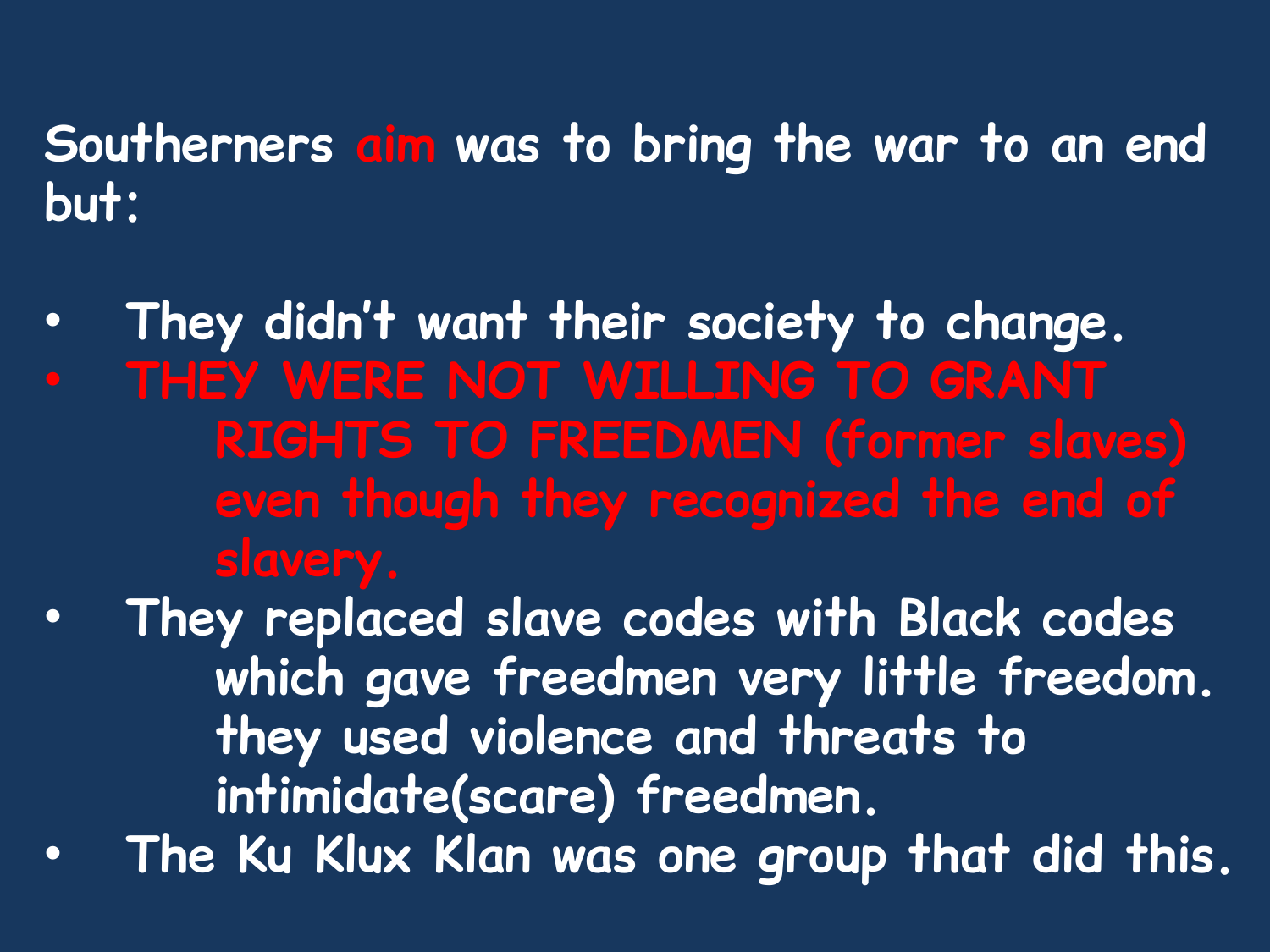

Southerners aim was to bring the war to an end but:

   They didn’t want their society to change.
   THEY WERE NOT WILLING TO GRANT
        RIGHTS TO FREEDMEN (former slaves)
        even though they recognized the end of
        slavery.
   They replaced slave codes with Black codes
        which gave freedmen very little freedom.
        they used violence and threats to
        intimidate(scare) freedmen.
   The Ku Klux Klan was one group that did this.